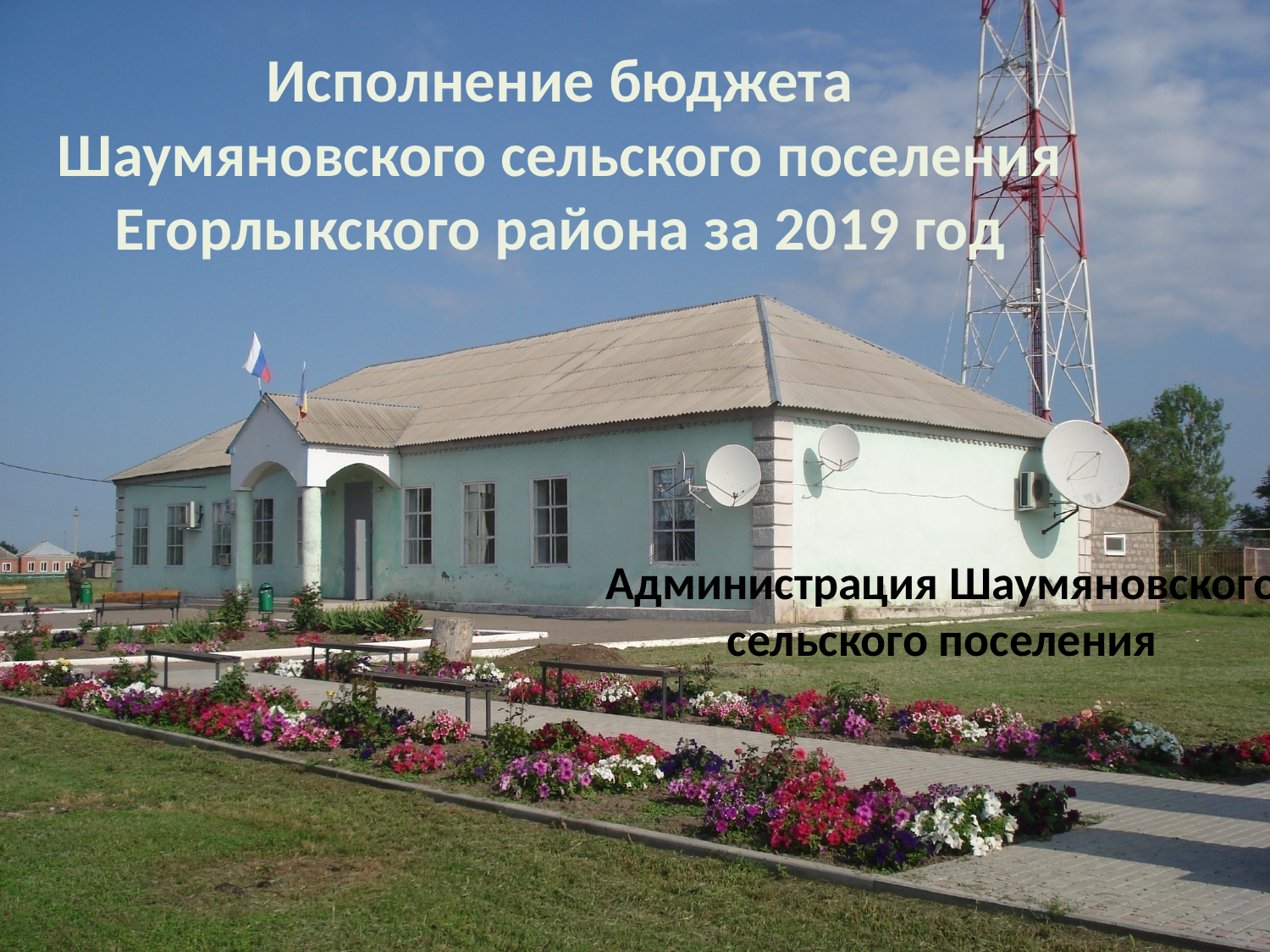

# Исполнение бюджета Шаумяновского сельского поселения Егорлыкского района за 2019 год
Администрация Шаумяновского сельского поселения